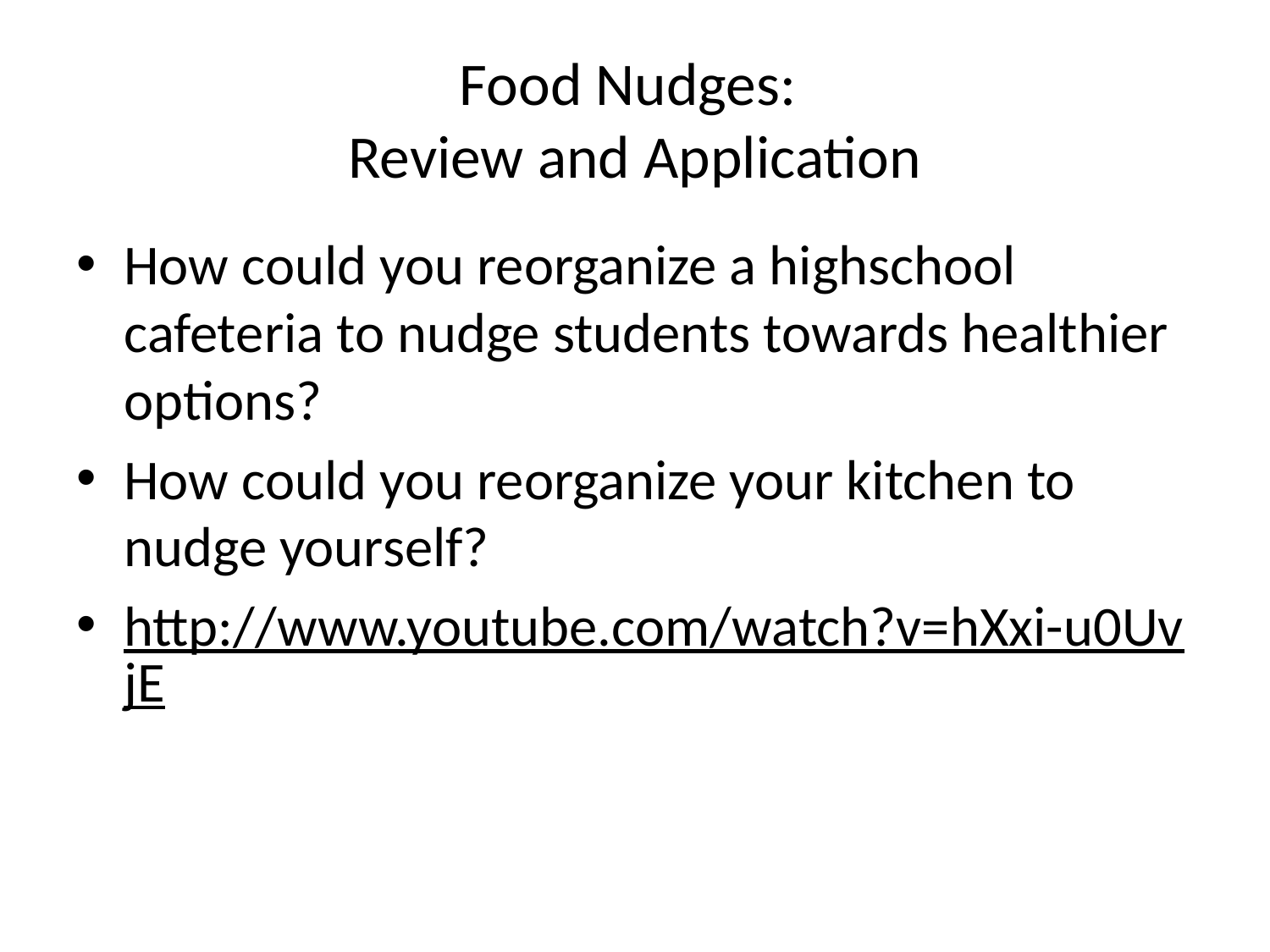

# Food Nudges: Review and Application
How could you reorganize a highschool cafeteria to nudge students towards healthier options?
How could you reorganize your kitchen to nudge yourself?
http://www.youtube.com/watch?v=hXxi-u0UvjE